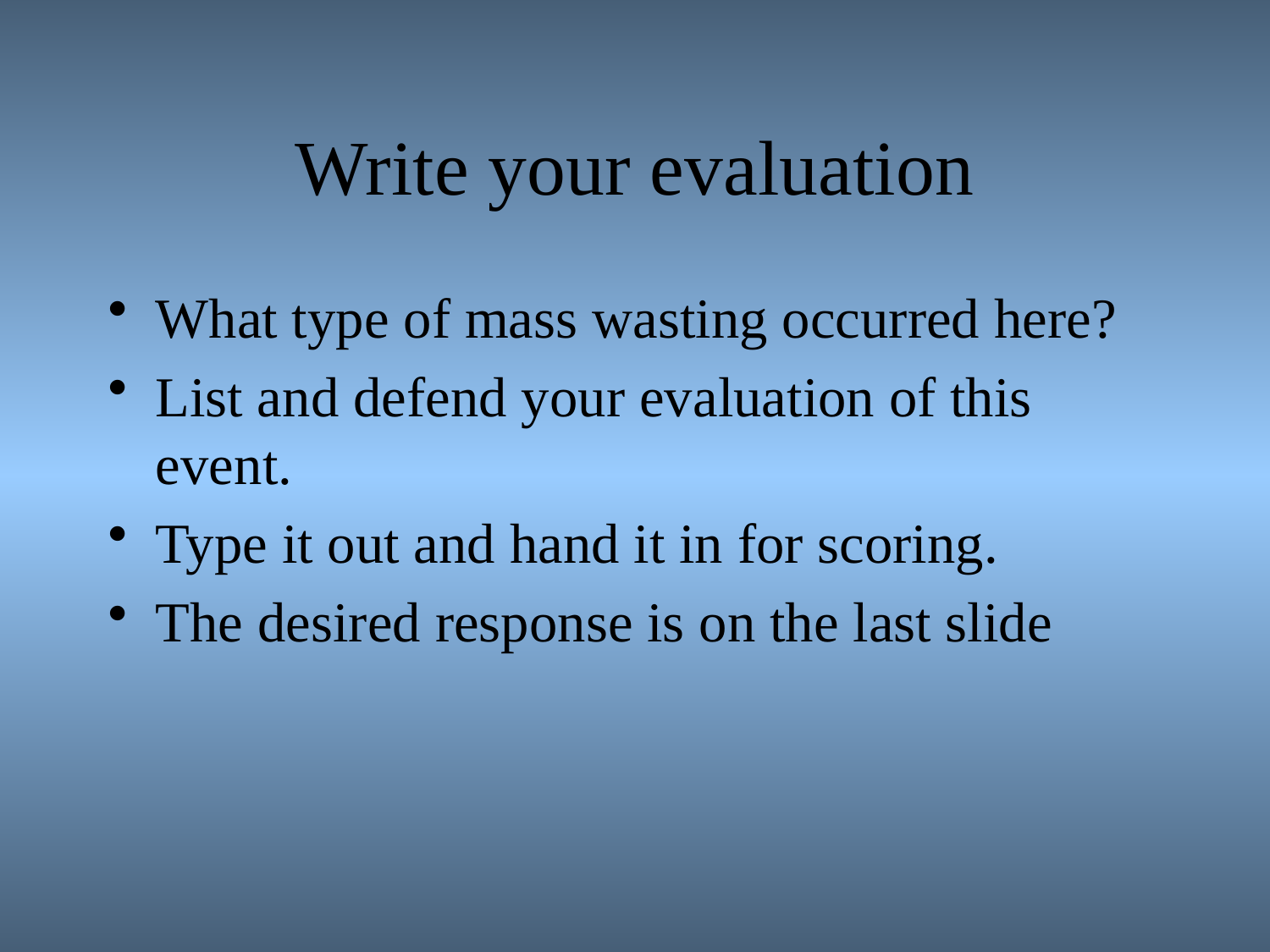

# Write your evaluation
What type of mass wasting occurred here?
List and defend your evaluation of this event.
Type it out and hand it in for scoring.
The desired response is on the last slide